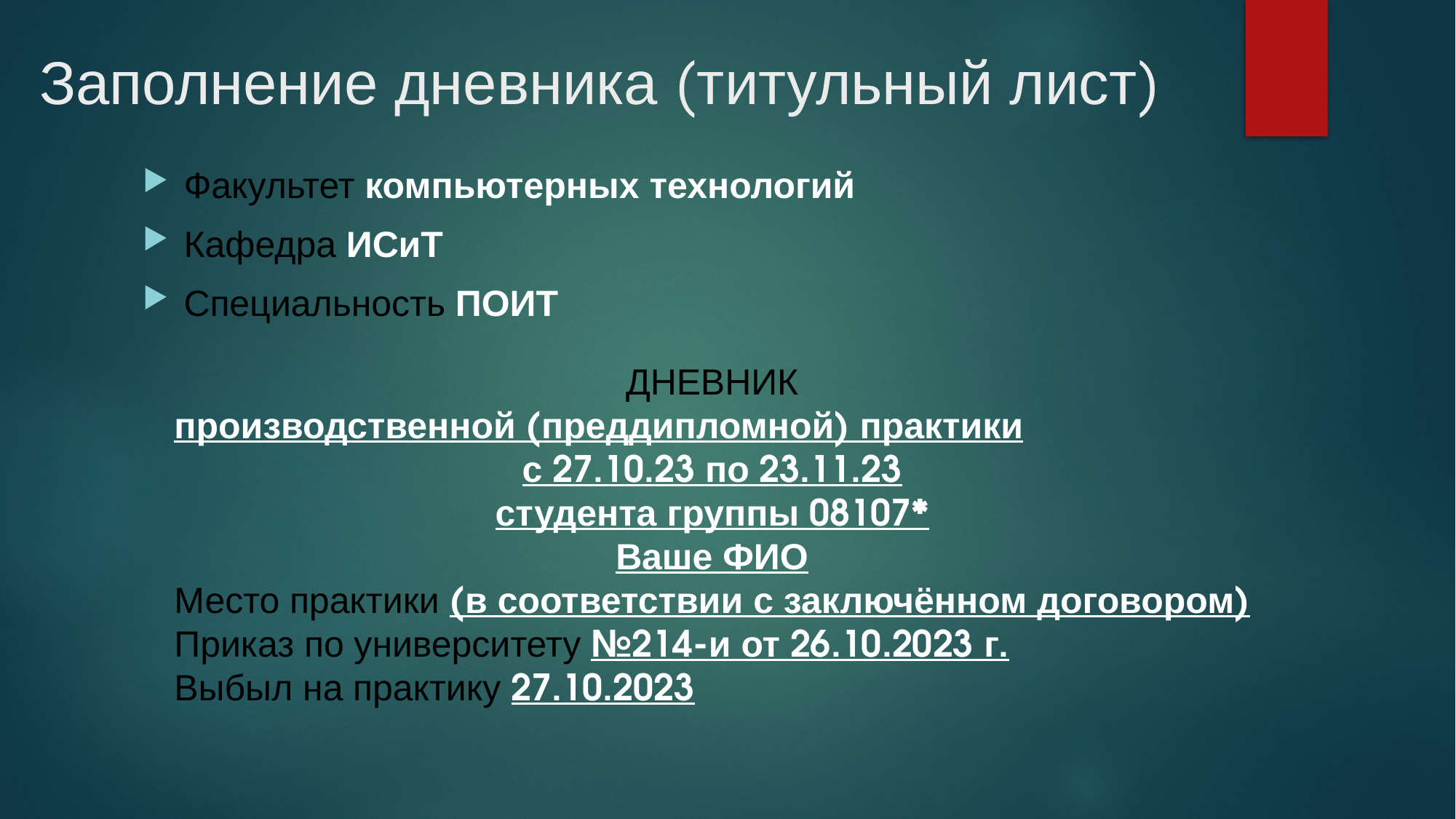

# Заполнение дневника (титульный лист)
Факультет компьютерных технологий
Кафедра ИСиТ
Специальность ПОИТ
ДНЕВНИК
производственной (преддипломной) практики
с 27.10.23 по 23.11.23
студента группы 08107*
Ваше ФИО
Место практики (в соответствии с заключённом договором)
Приказ по университету №214-и от 26.10.2023 г.
Выбыл на практику 27.10.2023